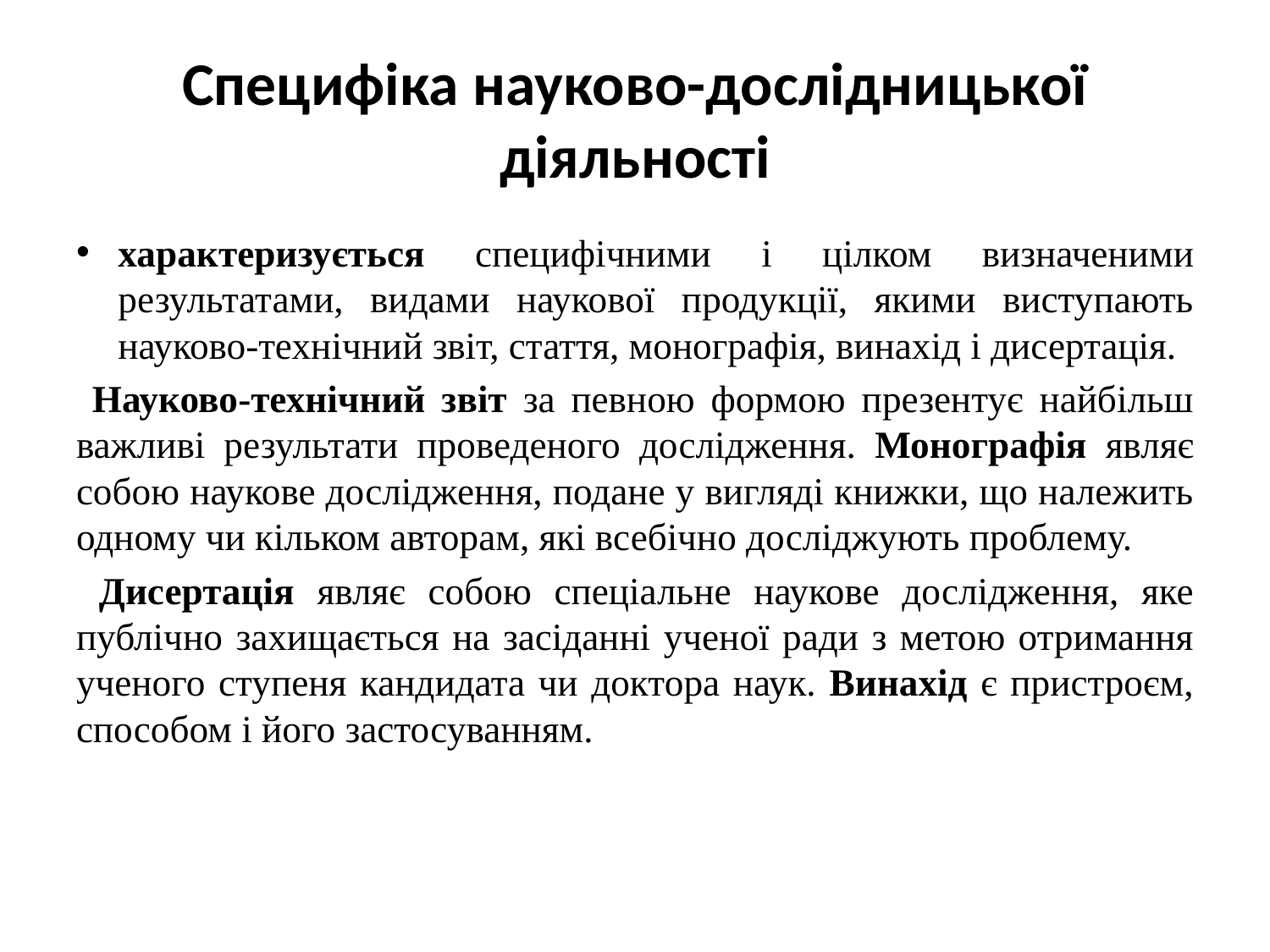

# Специфіка науково-дослідницької діяльності
характеризується специфічними і цілком визначеними результатами, видами наукової продукції, якими виступають науково-технічний звіт, стаття, монографія, винахід і дисертація.
 Науково-технічний звіт за певною формою презентує найбільш важливі результати проведеного дослідження. Монографія являє собою наукове дослідження, подане у вигляді книжки, що належить одному чи кільком авторам, які всебічно досліджують проблему.
 Дисертація являє собою спеціальне наукове дослідження, яке публічно захищається на засіданні ученої ради з метою отримання ученого ступеня кандидата чи доктора наук. Винахід є пристроєм, способом і його за­стосуванням.